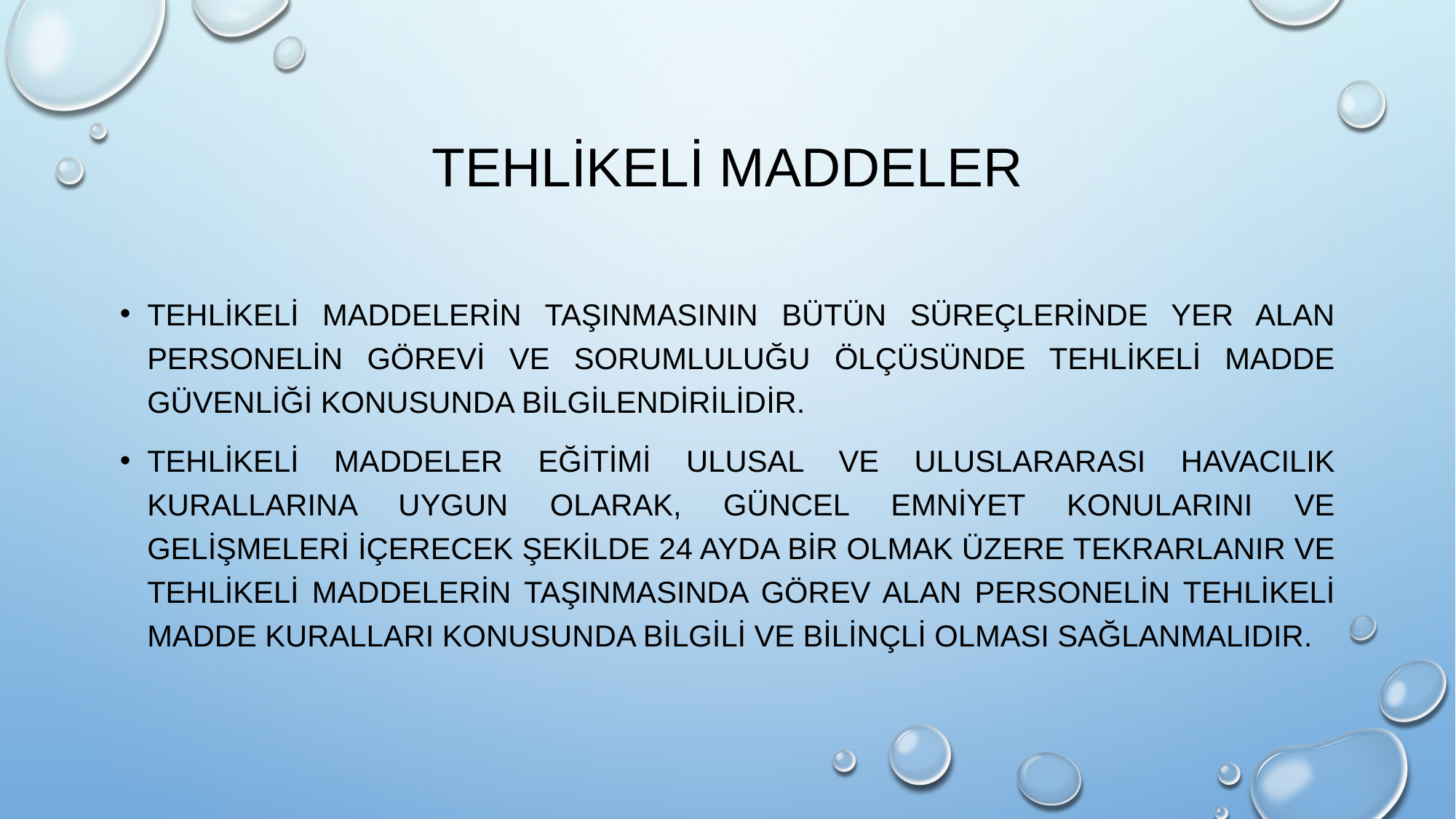

# Tehlikeli maddeler
tehlikeli maddelerin taşınmasının bütün süreçlerinde yer alan personelin görevi ve sorumluluğu ölçüsünde tehlikeli madde güvenliği konusunda bilgilendirilidir.
Tehlikeli maddeler eğitimi ulusal ve uluslararası havacılık kurallarına uygun olarak, güncel emniyet konularını ve gelişmeleri içerecek şekilde 24 ayda bir olmak üzere tekrarlanır ve tehlikeli maddelerin taşınmasında görev alan personelin tehlikeli madde kuralları konusunda bilgili ve bilinçli olması sağlanmalıdır.